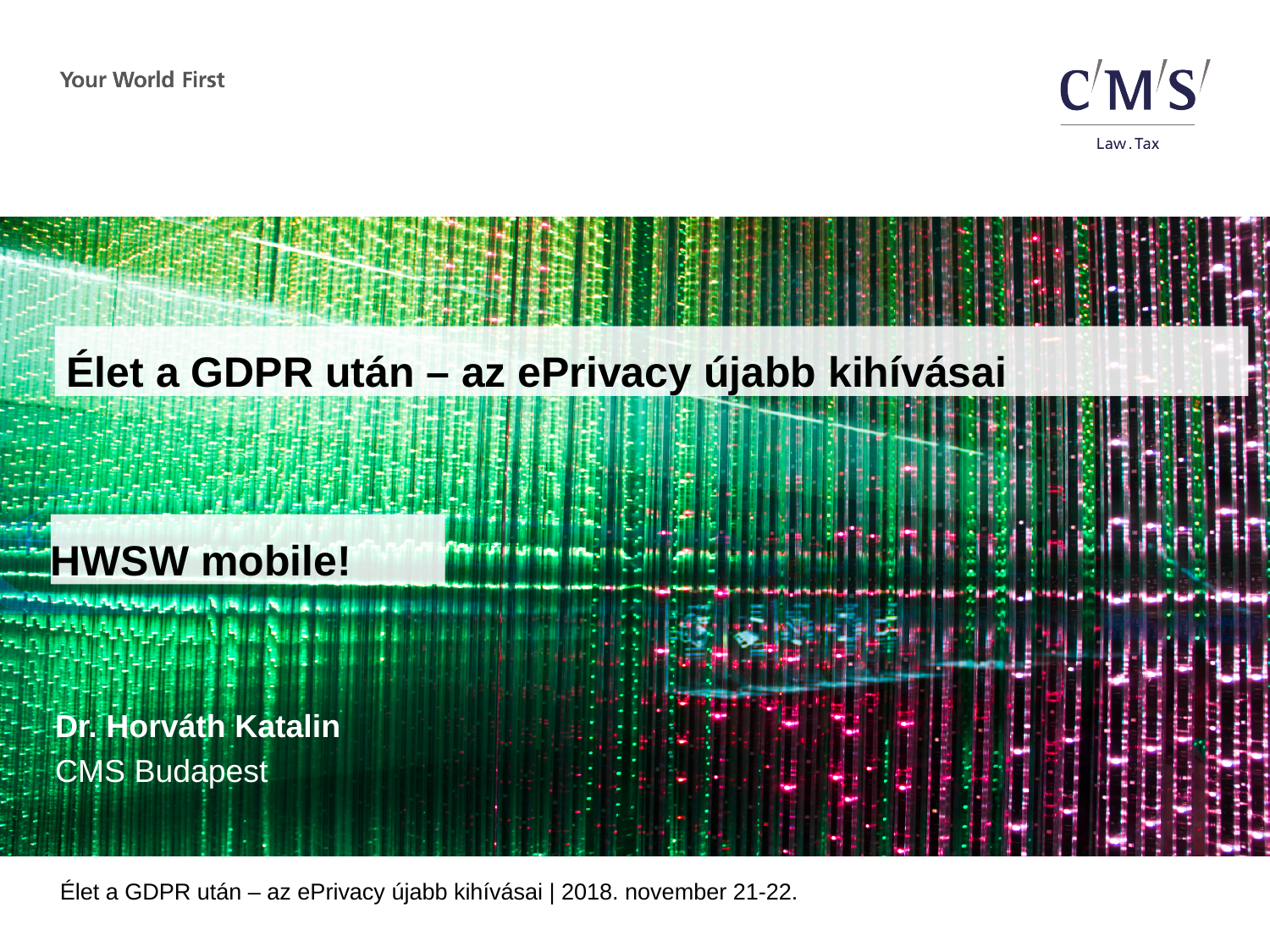

Élet a GDPR után – az ePrivacy újabb kihívásai
HWSW mobile!
Dr. Horváth Katalin
CMS Budapest